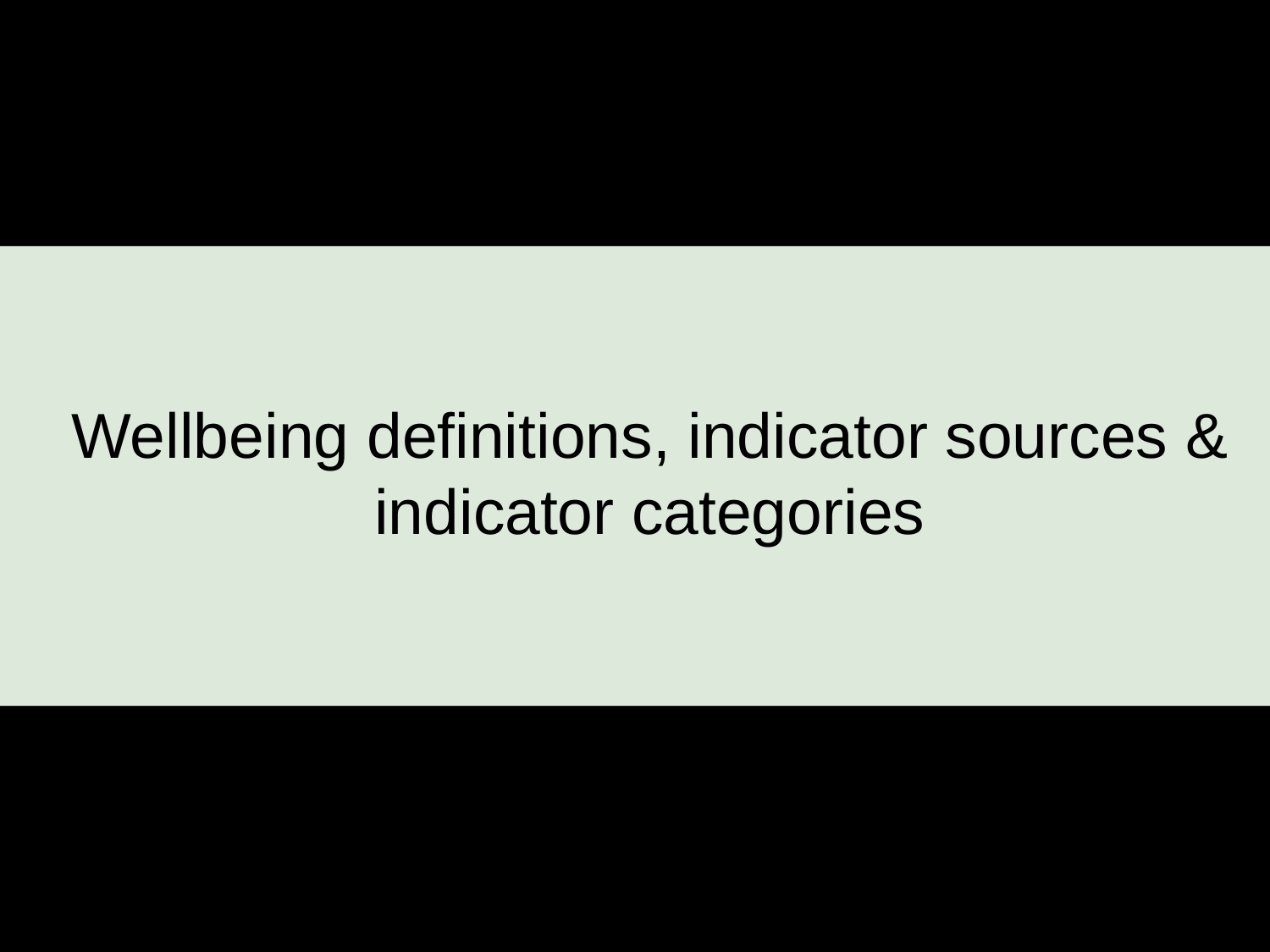

Wellbeing definitions, indicator sources & indicator categories